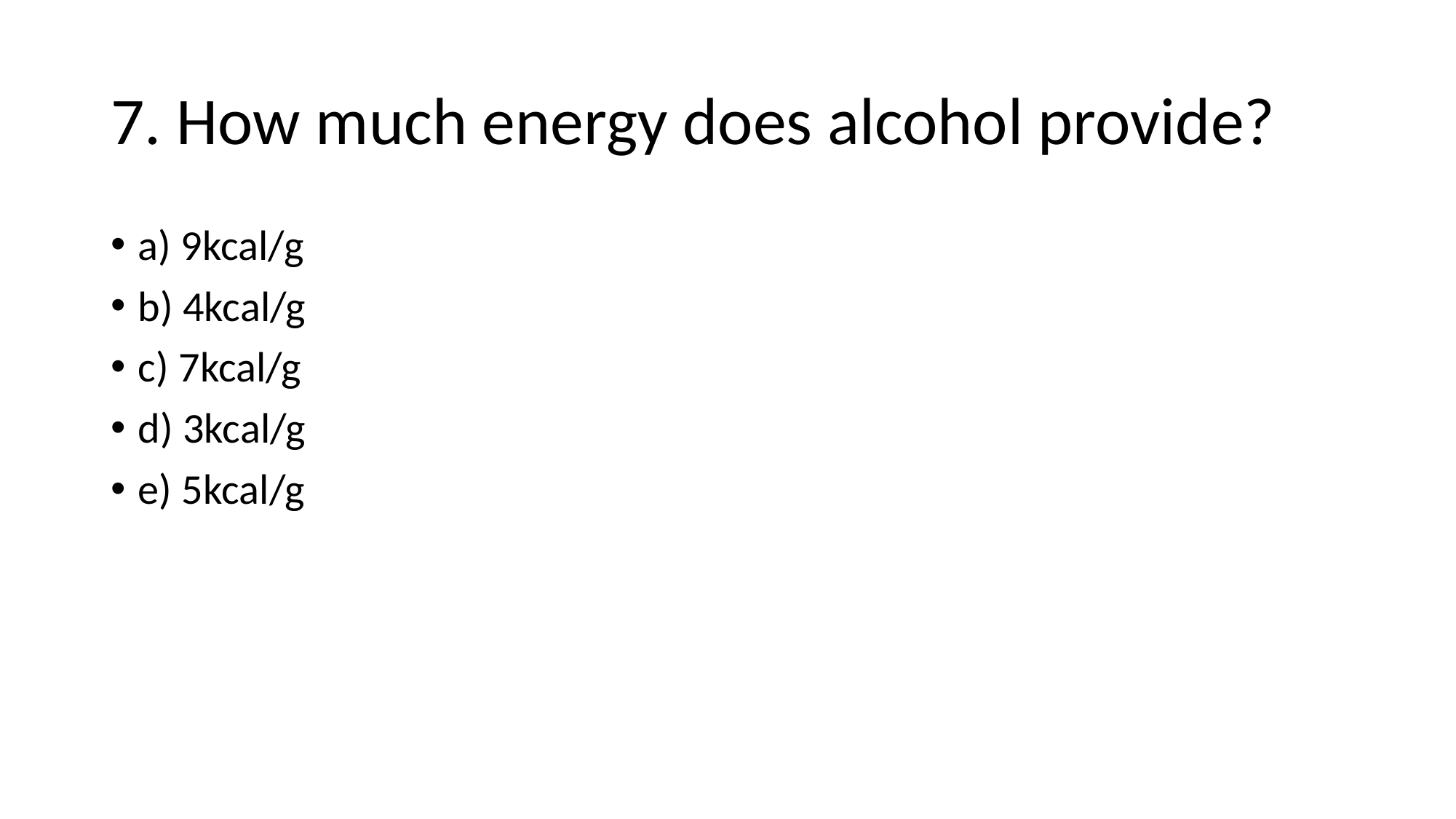

# 7. How much energy does alcohol provide?
a) 9kcal/g
b) 4kcal/g
c) 7kcal/g
d) 3kcal/g
e) 5kcal/g